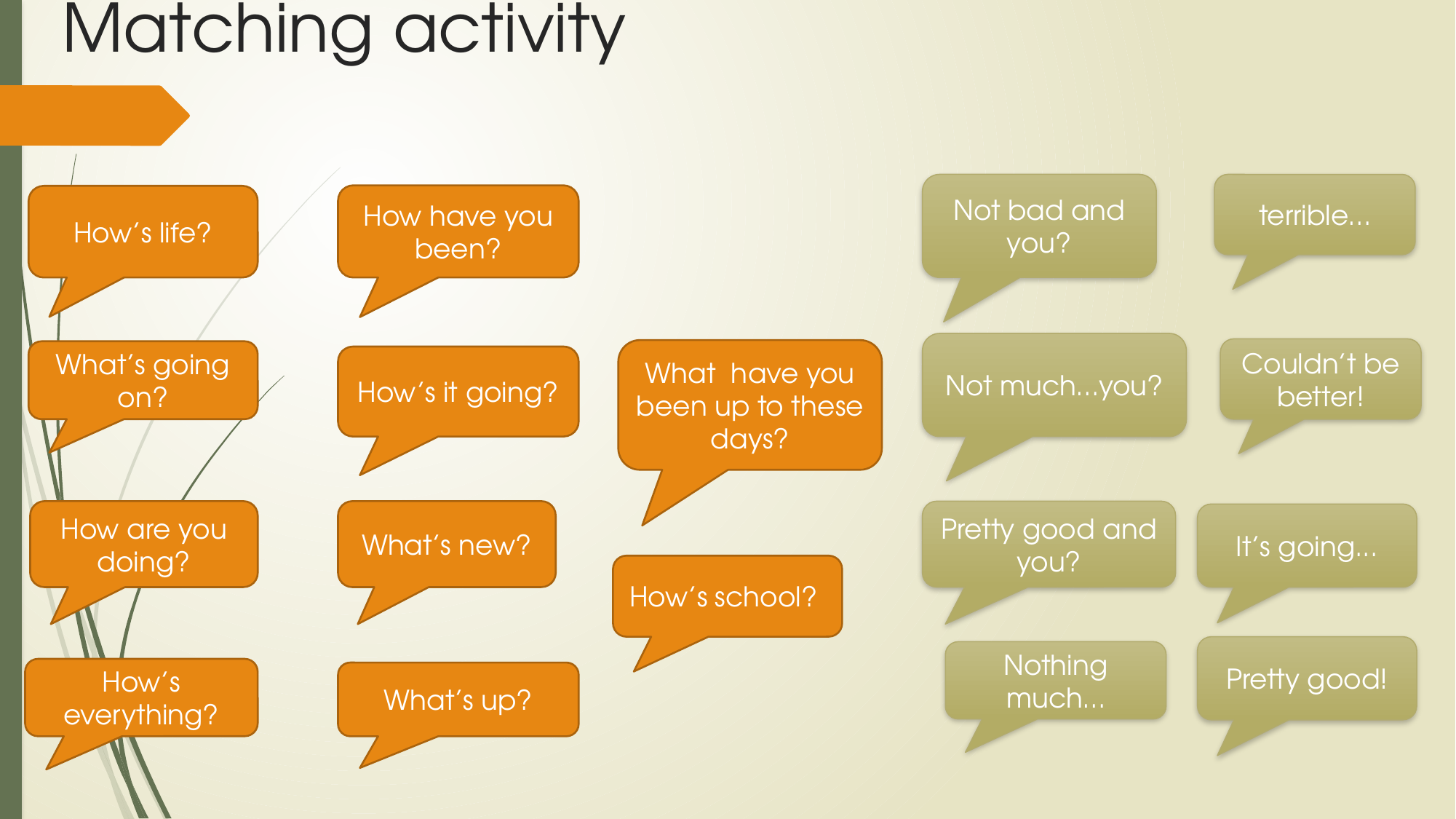

# Matching activity
Not bad and you?
terrible…
How have you been?
How’s life?

Not much…you?
Couldn’t be better!
What  have you been up to these days?
What’s going on?
How’s it going?
How are you doing?
What’s new?
Pretty good and you?
It’s going...
How’s school?
Pretty good!
Nothing much…
How’s everything?
What’s up?